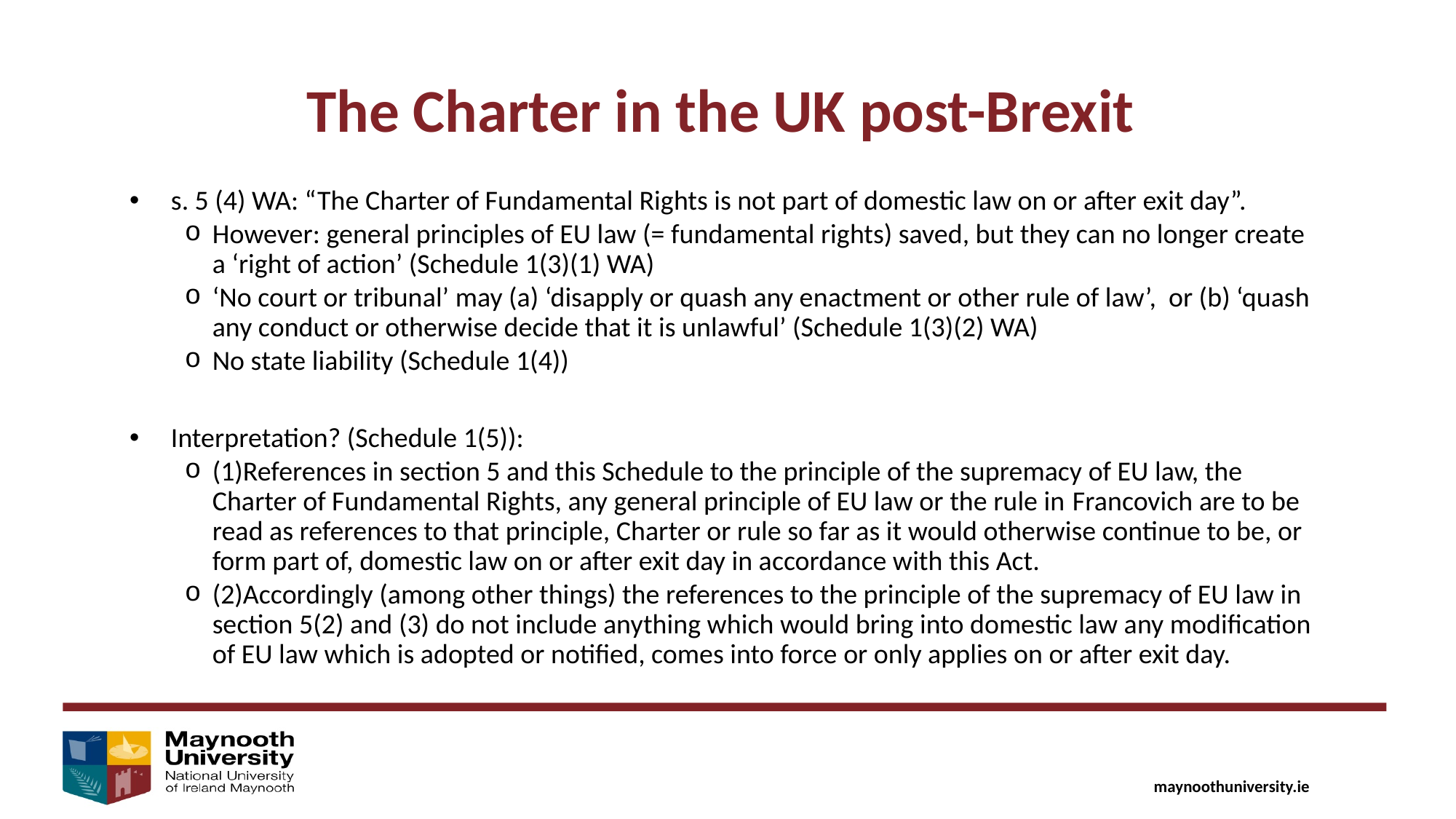

The Charter in the UK post-Brexit
s. 5 (4) WA: “The Charter of Fundamental Rights is not part of domestic law on or after exit day”.
However: general principles of EU law (= fundamental rights) saved, but they can no longer create a ‘right of action’ (Schedule 1(3)(1) WA)
‘No court or tribunal’ may (a) ‘disapply or quash any enactment or other rule of law’,  or (b) ‘quash any conduct or otherwise decide that it is unlawful’ (Schedule 1(3)(2) WA)
No state liability (Schedule 1(4))

Interpretation? (Schedule 1(5)):
(1)References in section 5 and this Schedule to the principle of the supremacy of EU law, the Charter of Fundamental Rights, any general principle of EU law or the rule in Francovich are to be read as references to that principle, Charter or rule so far as it would otherwise continue to be, or form part of, domestic law on or after exit day in accordance with this Act.
(2)Accordingly (among other things) the references to the principle of the supremacy of EU law in section 5(2) and (3) do not include anything which would bring into domestic law any modification of EU law which is adopted or notified, comes into force or only applies on or after exit day.